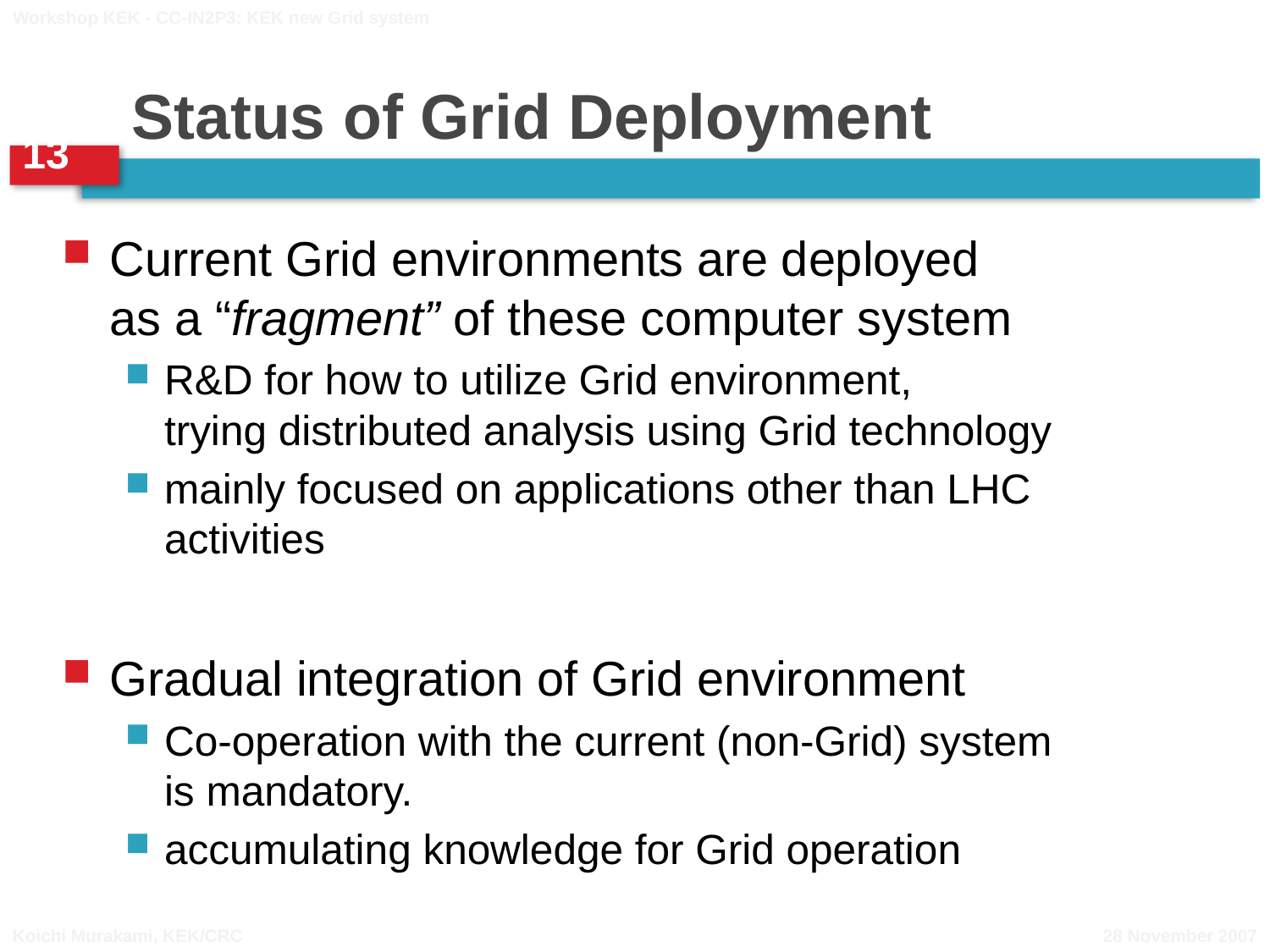

Workshop KEK - CC-IN2P3: KEK new Grid system
# Status of Grid Deployment
Current Grid environments are deployed
as a “fragment” of these computer system
R&D for how to utilize Grid environment,
trying distributed analysis using Grid technology
mainly focused on applications other than LHC activities

Gradual integration of Grid environment
Co-operation with the current (non-Grid) system
is mandatory.
accumulating knowledge for Grid operation
28 November 2007